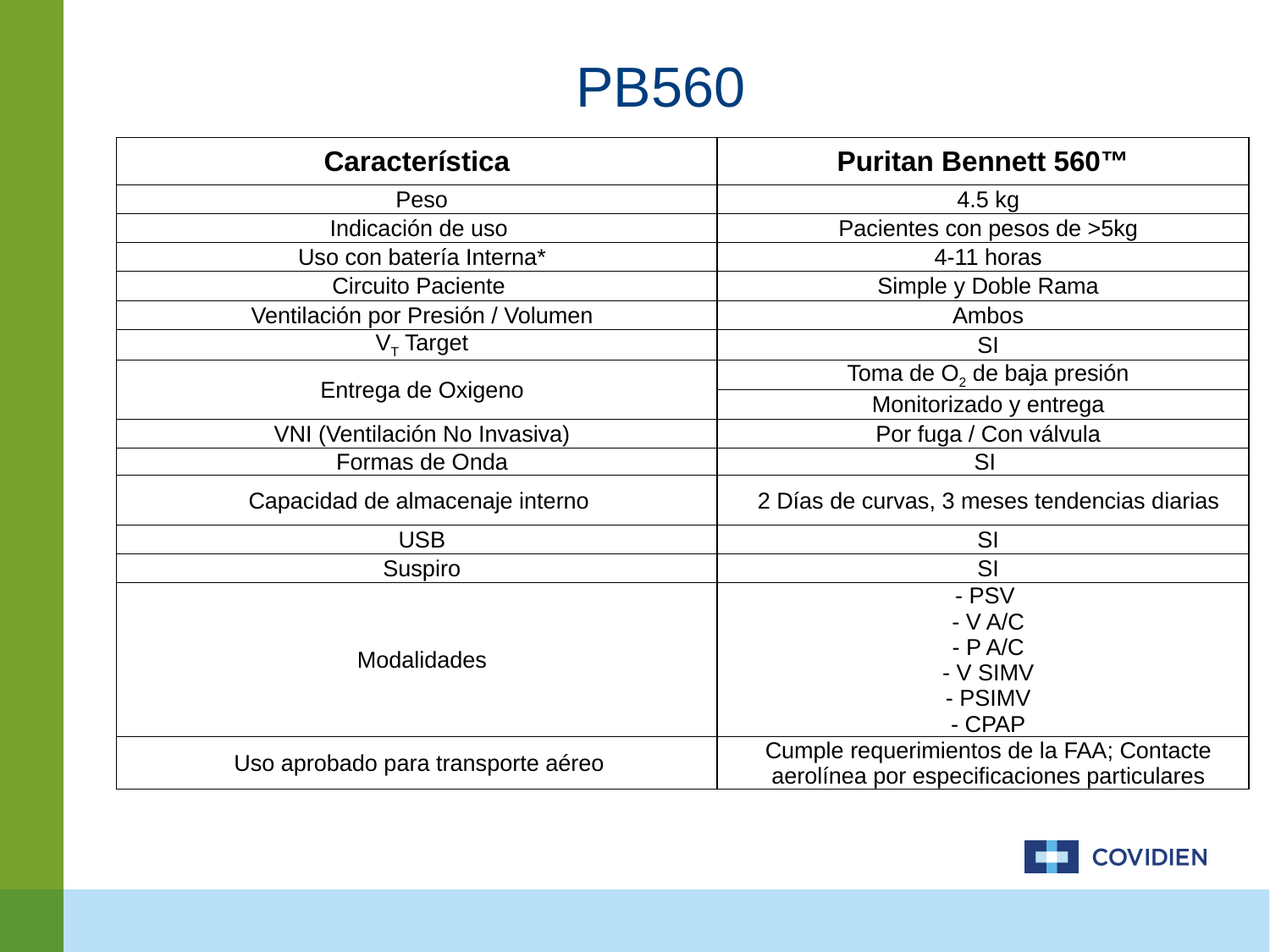

# PB560
| Característica | Puritan Bennett 560™ |
| --- | --- |
| Peso | 4.5 kg |
| Indicación de uso | Pacientes con pesos de >5kg |
| Uso con batería Interna\* | 4-11 horas |
| Circuito Paciente | Simple y Doble Rama |
| Ventilación por Presión / Volumen | Ambos |
| VT Target | SI |
| Entrega de Oxigeno | Toma de O2 de baja presión |
|  | Monitorizado y entrega |
| VNI (Ventilación No Invasiva) | Por fuga / Con válvula |
| Formas de Onda | SI |
| Capacidad de almacenaje interno | 2 Días de curvas, 3 meses tendencias diarias |
| USB | SI |
| Suspiro | SI |
| Modalidades | - PSV - V A/C - P A/C - V SIMV - PSIMV - CPAP |
| Uso aprobado para transporte aéreo | Cumple requerimientos de la FAA; Contacte aerolínea por especificaciones particulares |